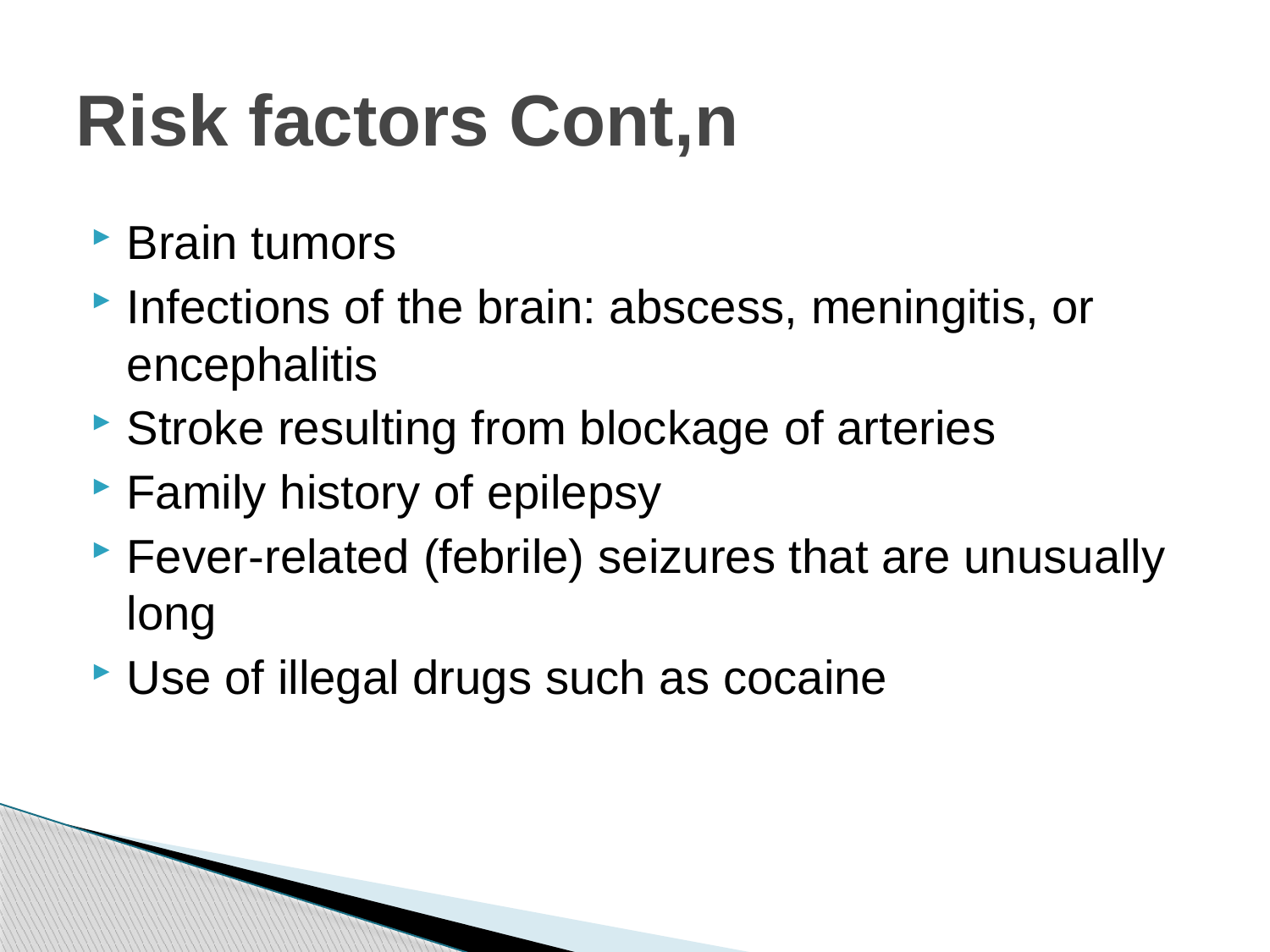

# Risk factors Cont,n
Brain tumors
Infections of the brain: abscess, meningitis, or encephalitis
Stroke resulting from blockage of arteries
Family history of epilepsy
Fever-related (febrile) seizures that are unusually long
Use of illegal drugs such as cocaine